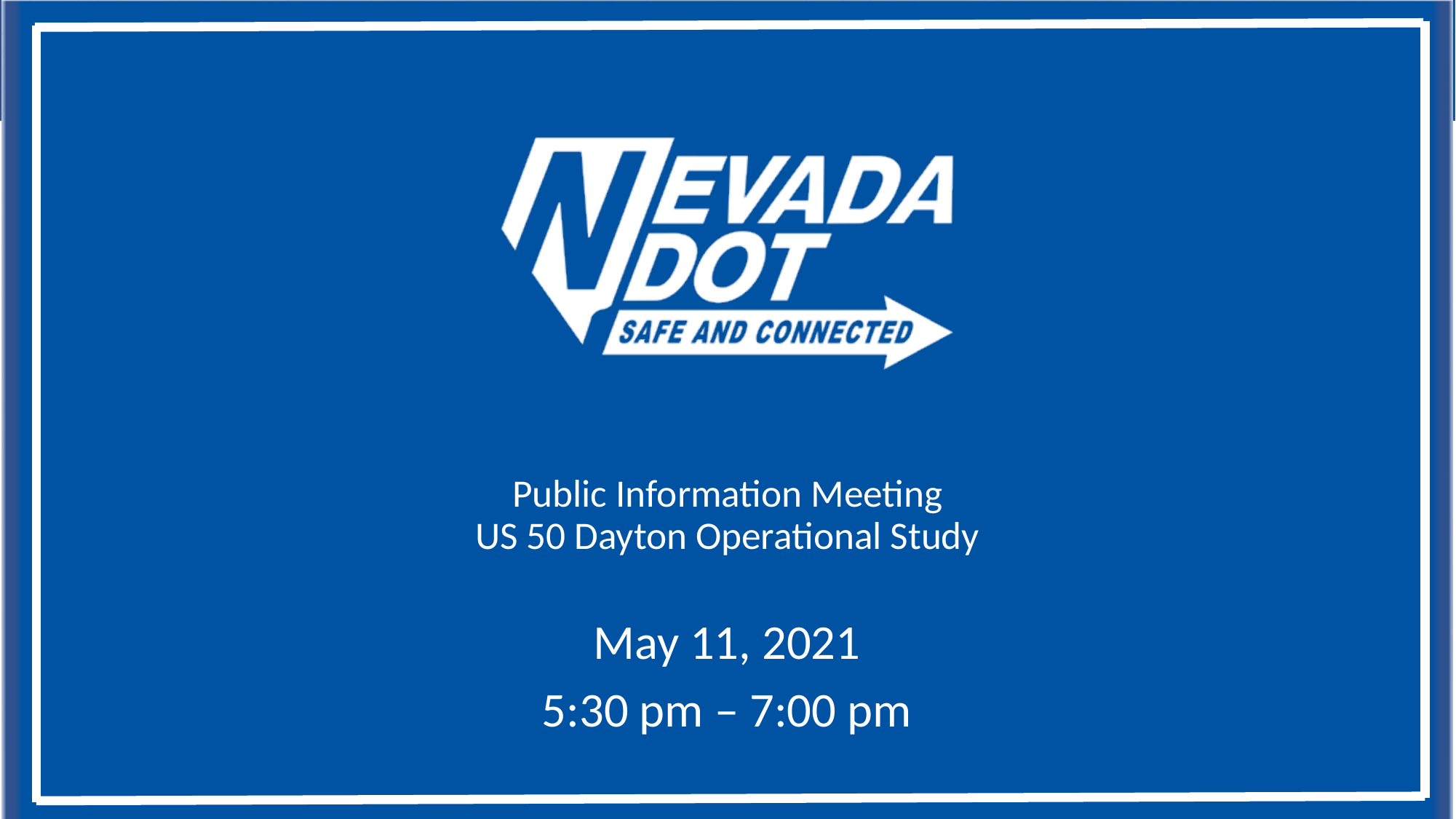

# Public Information Meeting US 50 Dayton Operational Study
May 11, 2021
5:30 pm – 7:00 pm